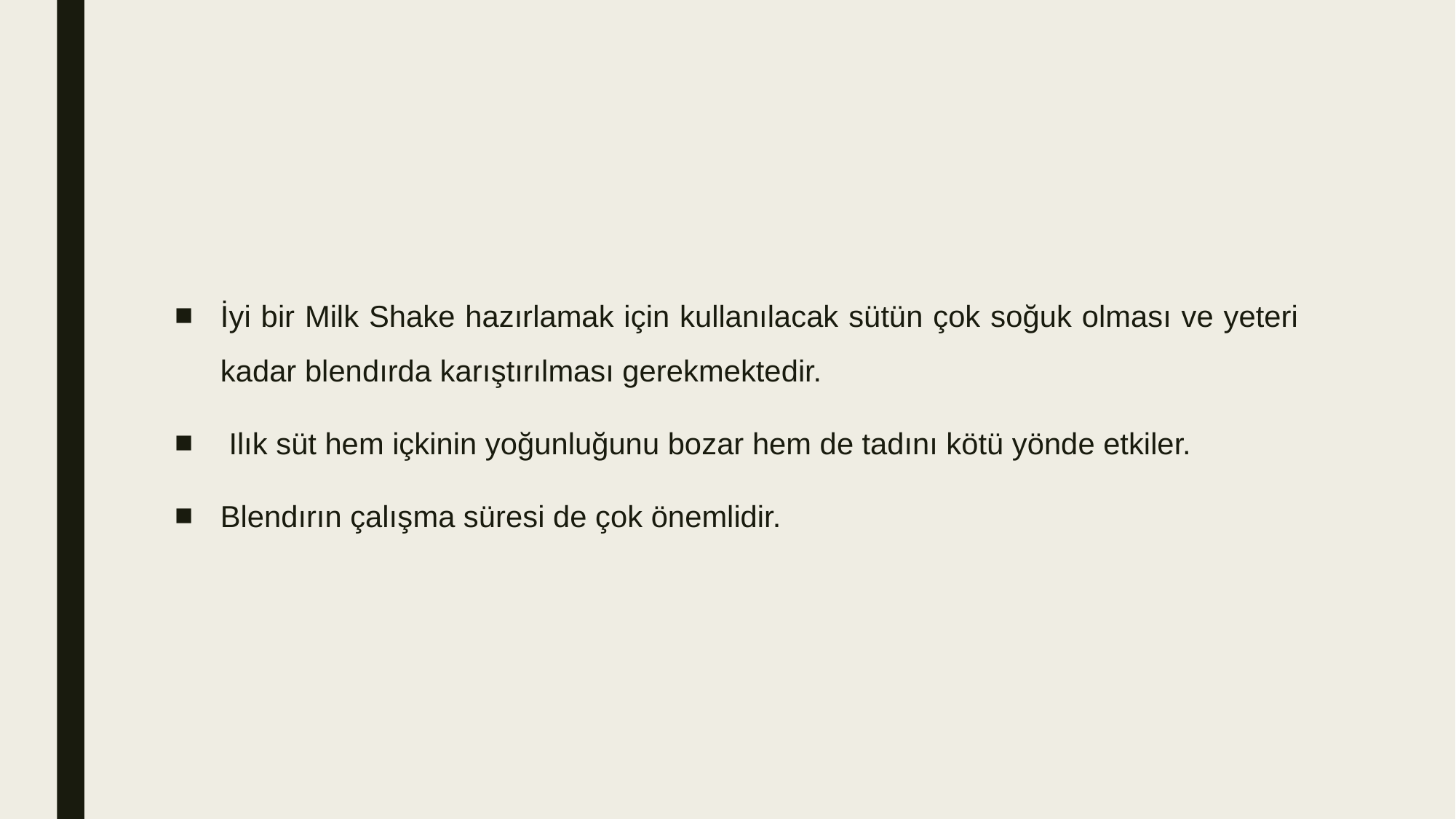

#
İyi bir Milk Shake hazırlamak için kullanılacak sütün çok soğuk olması ve yeteri kadar blendırda karıştırılması gerekmektedir.
 Ilık süt hem içkinin yoğunluğunu bozar hem de tadını kötü yönde etkiler.
Blendırın çalışma süresi de çok önemlidir.